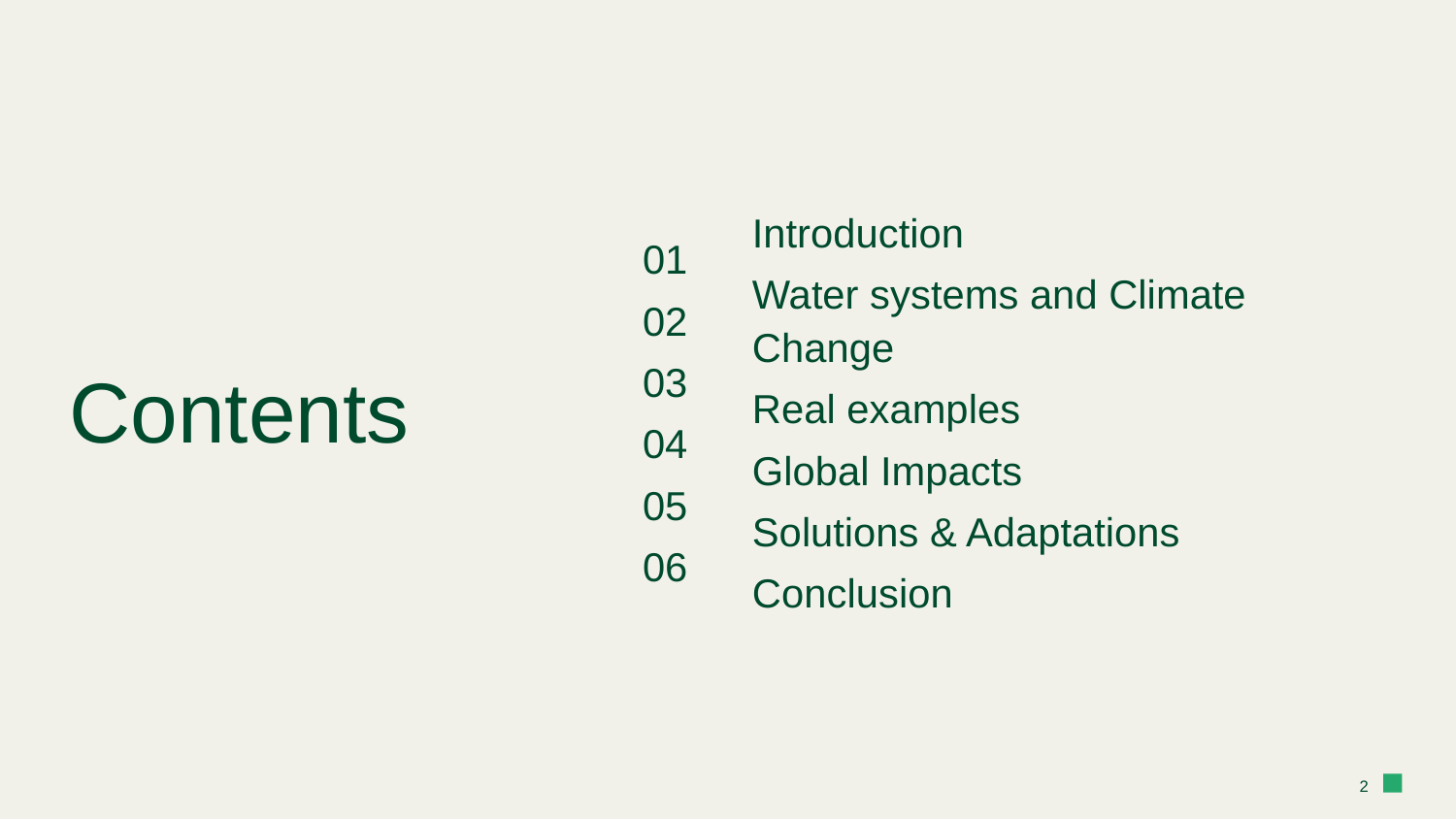

01
02
03
04
05
06
Introduction
Water systems and Climate Change
Real examples
Global Impacts
Solutions & Adaptations
Conclusion
# Contents
2